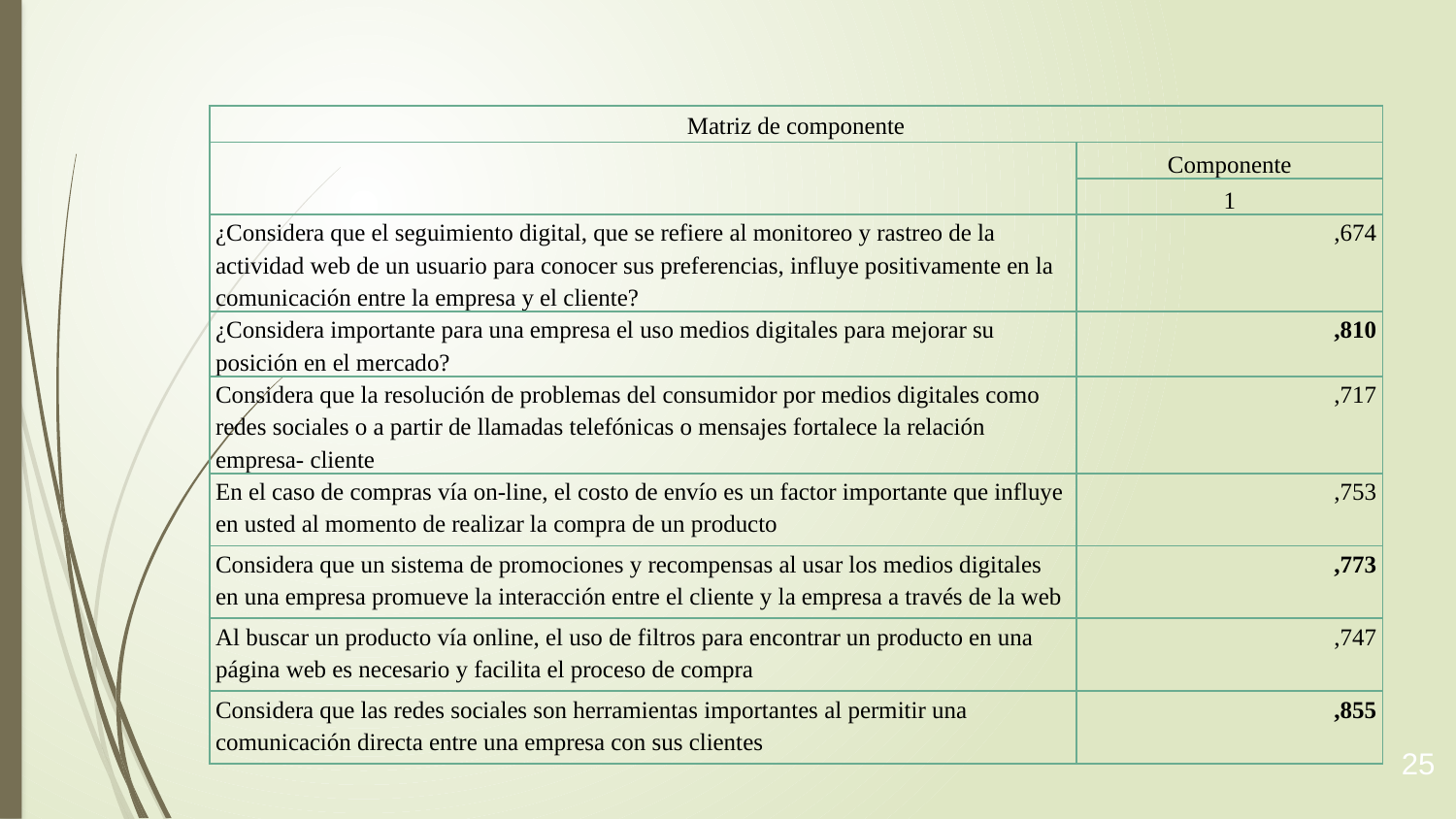

| Matriz de componente |  |
| --- | --- |
|  | Componente |
|  | 1 |
| ¿Considera que el seguimiento digital, que se refiere al monitoreo y rastreo de la actividad web de un usuario para conocer sus preferencias, influye positivamente en la comunicación entre la empresa y el cliente? | ,674 |
| ¿Considera importante para una empresa el uso medios digitales para mejorar su posición en el mercado? | ,810 |
| Considera que la resolución de problemas del consumidor por medios digitales como redes sociales o a partir de llamadas telefónicas o mensajes fortalece la relación empresa- cliente | ,717 |
| En el caso de compras vía on-line, el costo de envío es un factor importante que influye en usted al momento de realizar la compra de un producto | ,753 |
| Considera que un sistema de promociones y recompensas al usar los medios digitales en una empresa promueve la interacción entre el cliente y la empresa a través de la web | ,773 |
| Al buscar un producto vía online, el uso de filtros para encontrar un producto en una página web es necesario y facilita el proceso de compra | ,747 |
| Considera que las redes sociales son herramientas importantes al permitir una comunicación directa entre una empresa con sus clientes | ,855 |
25